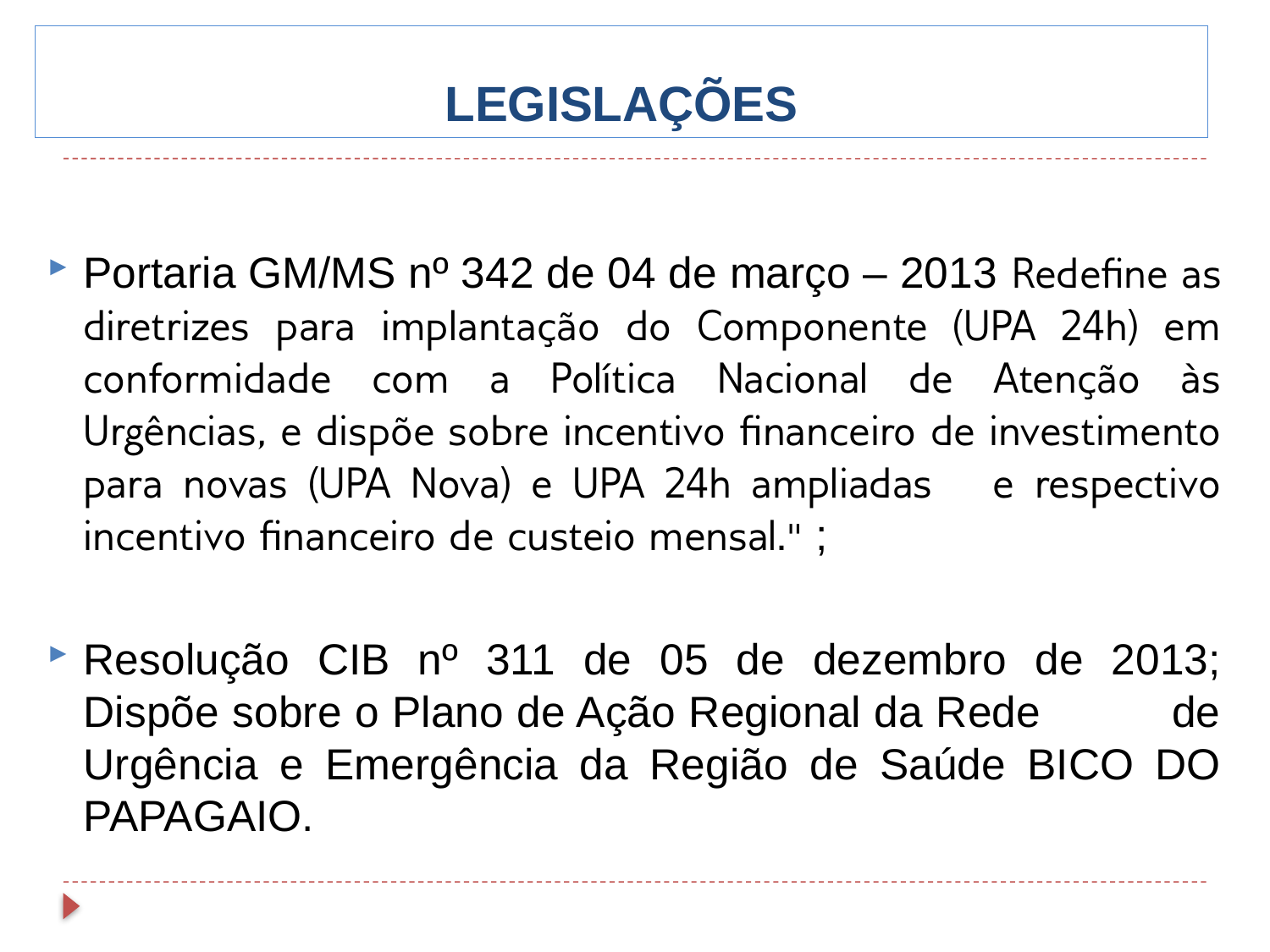

# LEGISLAÇÕES

Portaria GM/MS nº 342 de 04 de março – 2013 Redefine as diretrizes para implantação do Componente (UPA 24h) em conformidade com a Política Nacional de Atenção às Urgências, e dispõe sobre incentivo financeiro de investimento para novas (UPA Nova) e UPA 24h ampliadas   e respectivo incentivo financeiro de custeio mensal." ;

Resolução CIB nº 311 de 05 de dezembro de 2013; Dispõe sobre o Plano de Ação Regional da Rede          de Urgência e Emergência da Região de Saúde BICO DO PAPAGAIO.